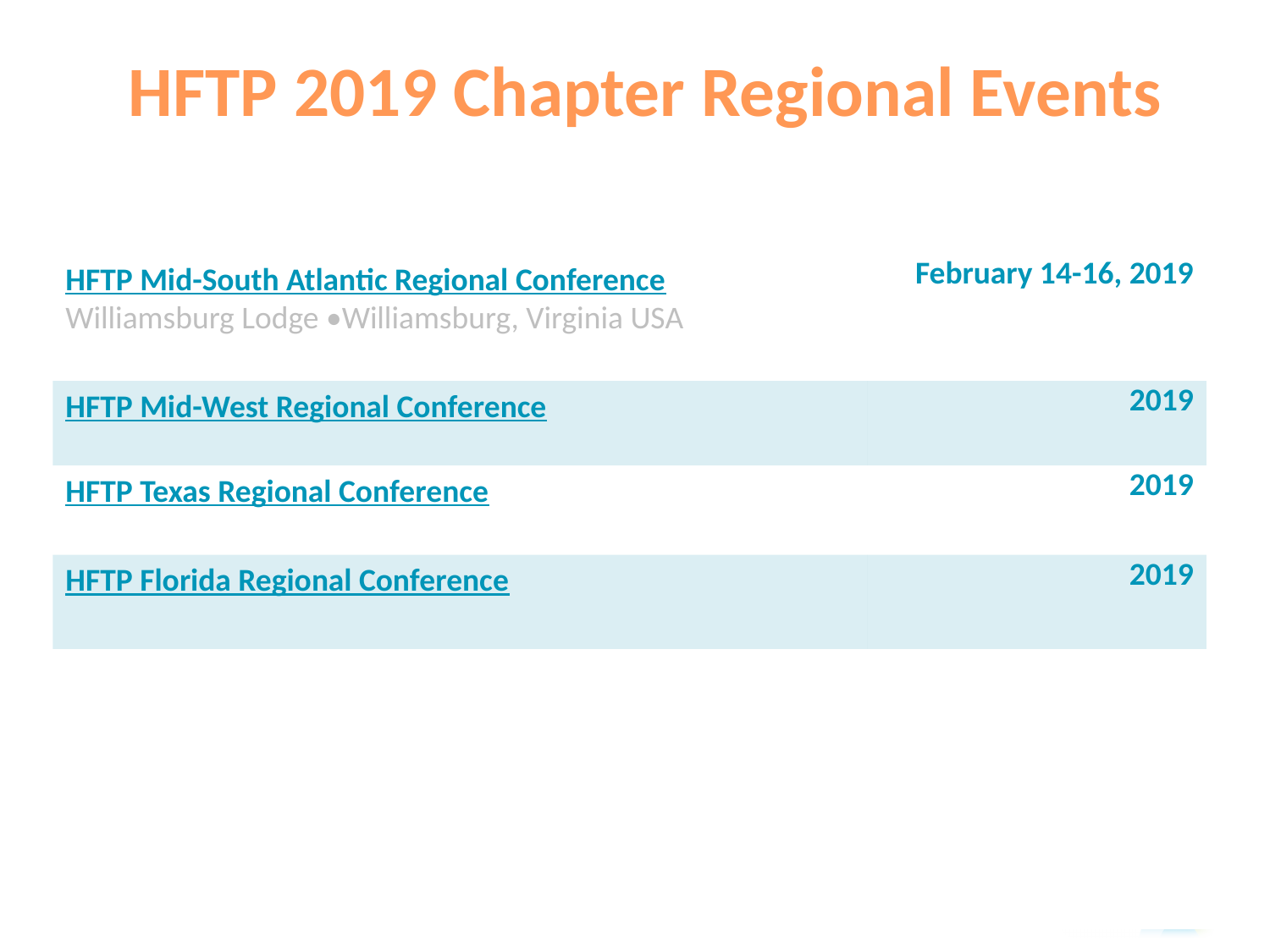

HFTP 2019 Chapter Regional Events
| HFTP Mid-South Atlantic Regional Conference Williamsburg Lodge •Williamsburg, Virginia USA | February 14-16, 2019 |
| --- | --- |
| HFTP Mid-West Regional Conference | 2019 |
| HFTP Texas Regional Conference | 2019 |
| HFTP Florida Regional Conference | 2019 |